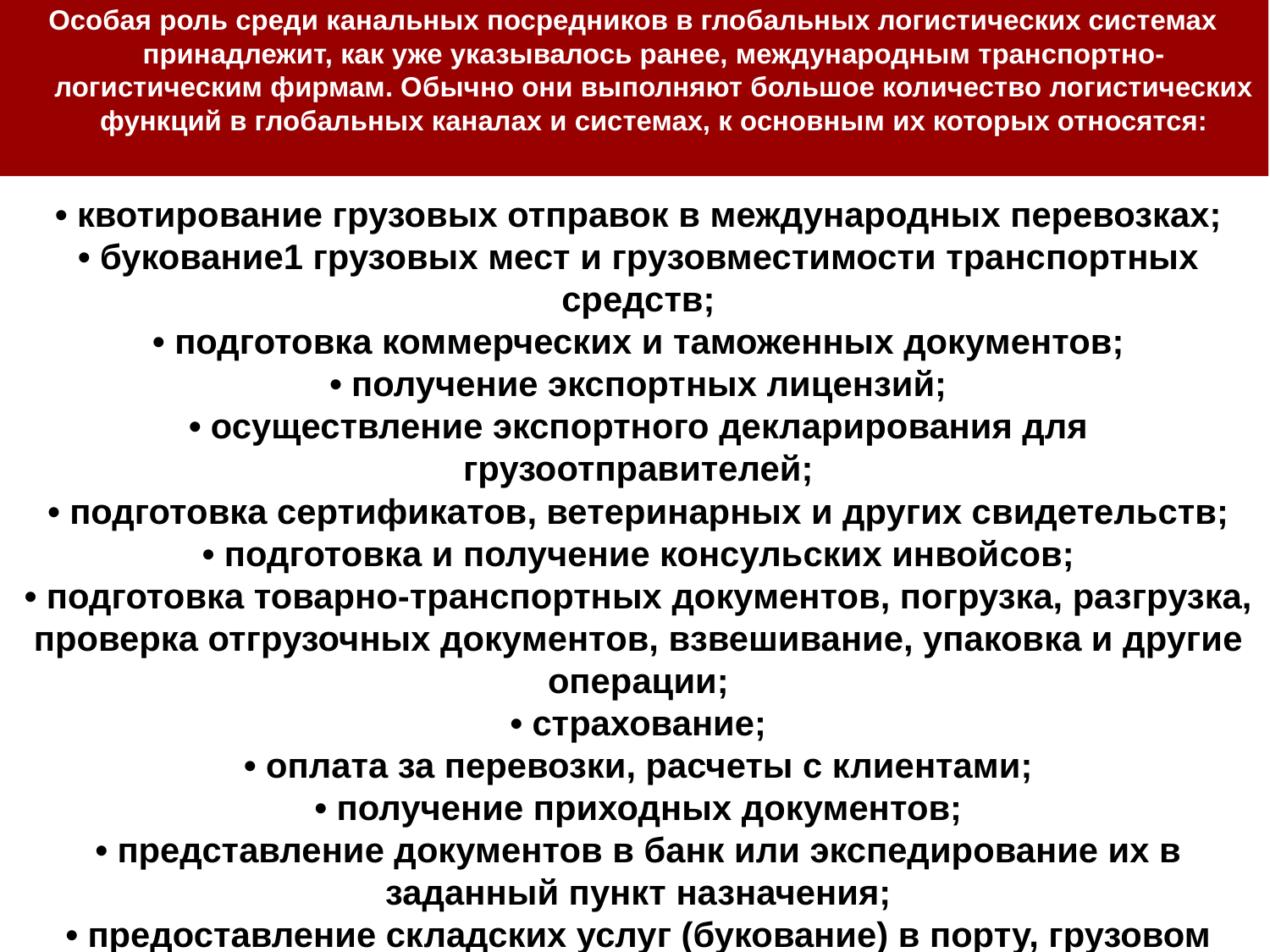

Особая роль среди канальных посредников в глобальных логистических системах принадлежит, как уже указывалось ранее, международным транспортно-логистическим фирмам. Обычно они выполняют большое количество логистических функций в глобальных каналах и системах, к основным их которых относятся:
• квотирование грузовых отправок в международных перевозках;
• букование1 грузовых мест и грузовместимости транспортных средств;
• подготовка коммерческих и таможенных документов;
• получение экспортных лицензий;
• осуществление экспортного декларирования для грузоотправителей;
• подготовка сертификатов, ветеринарных и других свидетельств;
• подготовка и получение консульских инвойсов;
• подготовка товарно-транспортных документов, погрузка, разгрузка, проверка отгрузочных документов, взвешивание, упаковка и другие операции;
• страхование;
• оплата за перевозки, расчеты с клиентами;
• получение приходных документов;
• представление документов в банк или экспедирование их в заданный пункт назначения;
• предоставление складских услуг (букование) в порту, грузовом терминале;
• осуществление интермодальных перевозок;
• предоставление собственных транспортных средств, трейлеров, контейнеров и др.